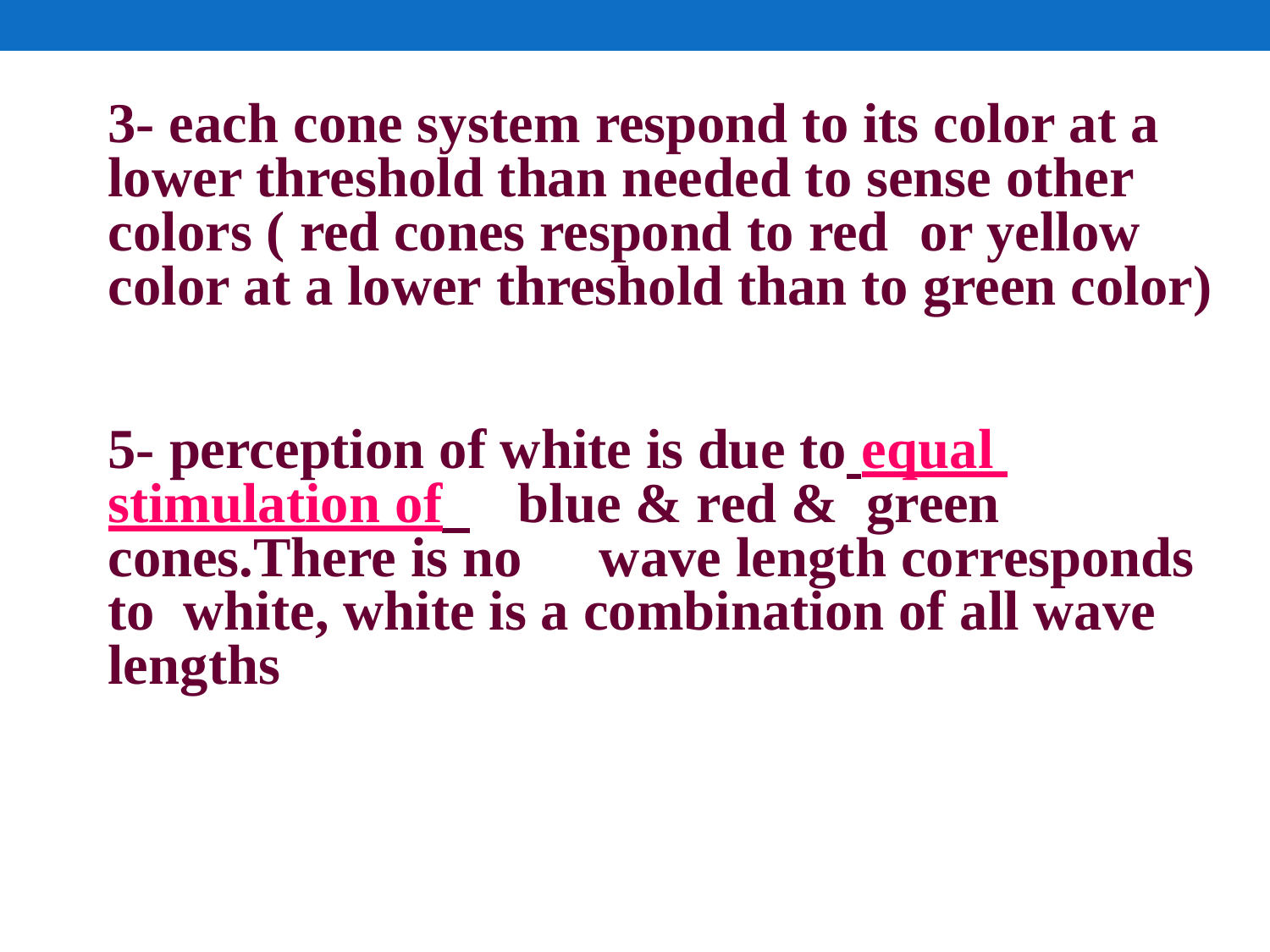

# 3- each cone system respond to its color at a  lower threshold than needed to sense other  colors ( red cones respond to red	or yellow  color at a lower threshold than to green color)
5- perception of white is due to equal  stimulation of	blue & red &	green  cones.There is no	wave length corresponds to  white, white is a combination of all wave  lengths